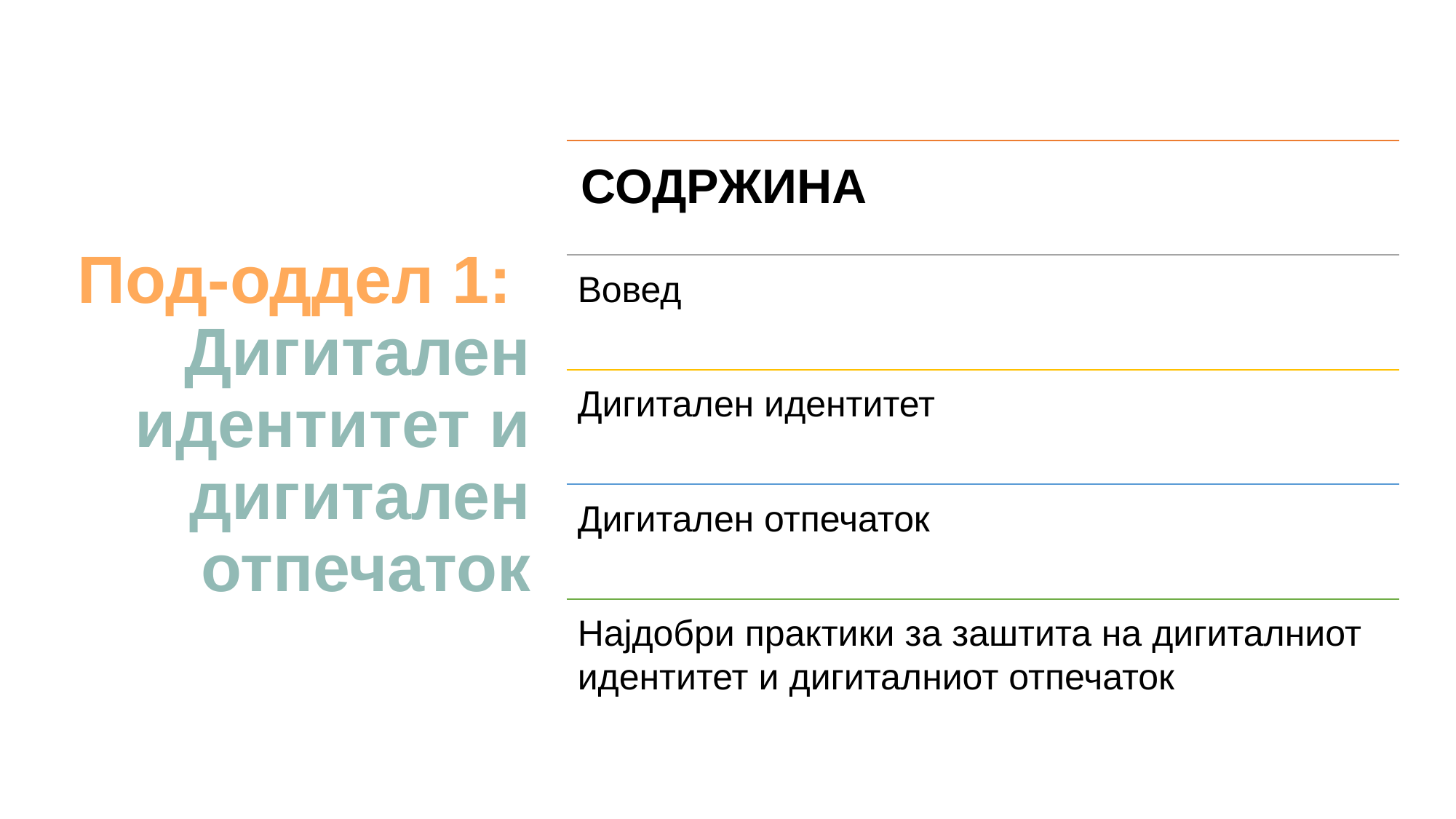

# Под-оддел 1: Дигитален идентитет и дигитален отпечаток

СОДРЖИНА

Вовед

Дигитален идентитет

Дигитален отпечаток

Најдобри практики за заштита на дигиталниот идентитет и дигиталниот отпечаток